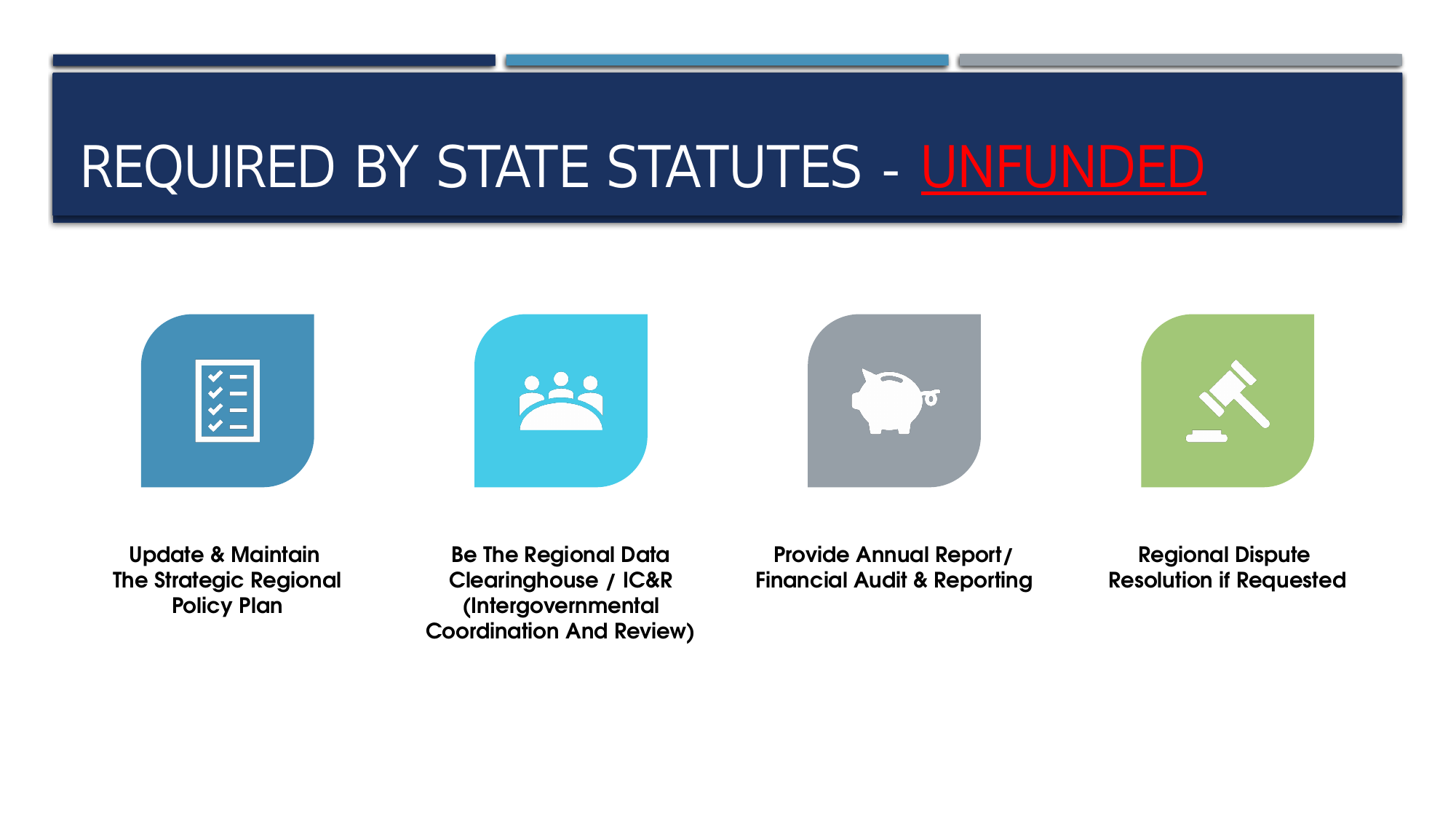

# Required by State Statutes - Unfunded
Update & Maintain
The Strategic Regional Policy Plan
Be The Regional Data Clearinghouse / IC&R (Intergovernmental Coordination And Review)
Provide Annual Report/
Financial Audit & Reporting
Regional Dispute
Resolution if Requested